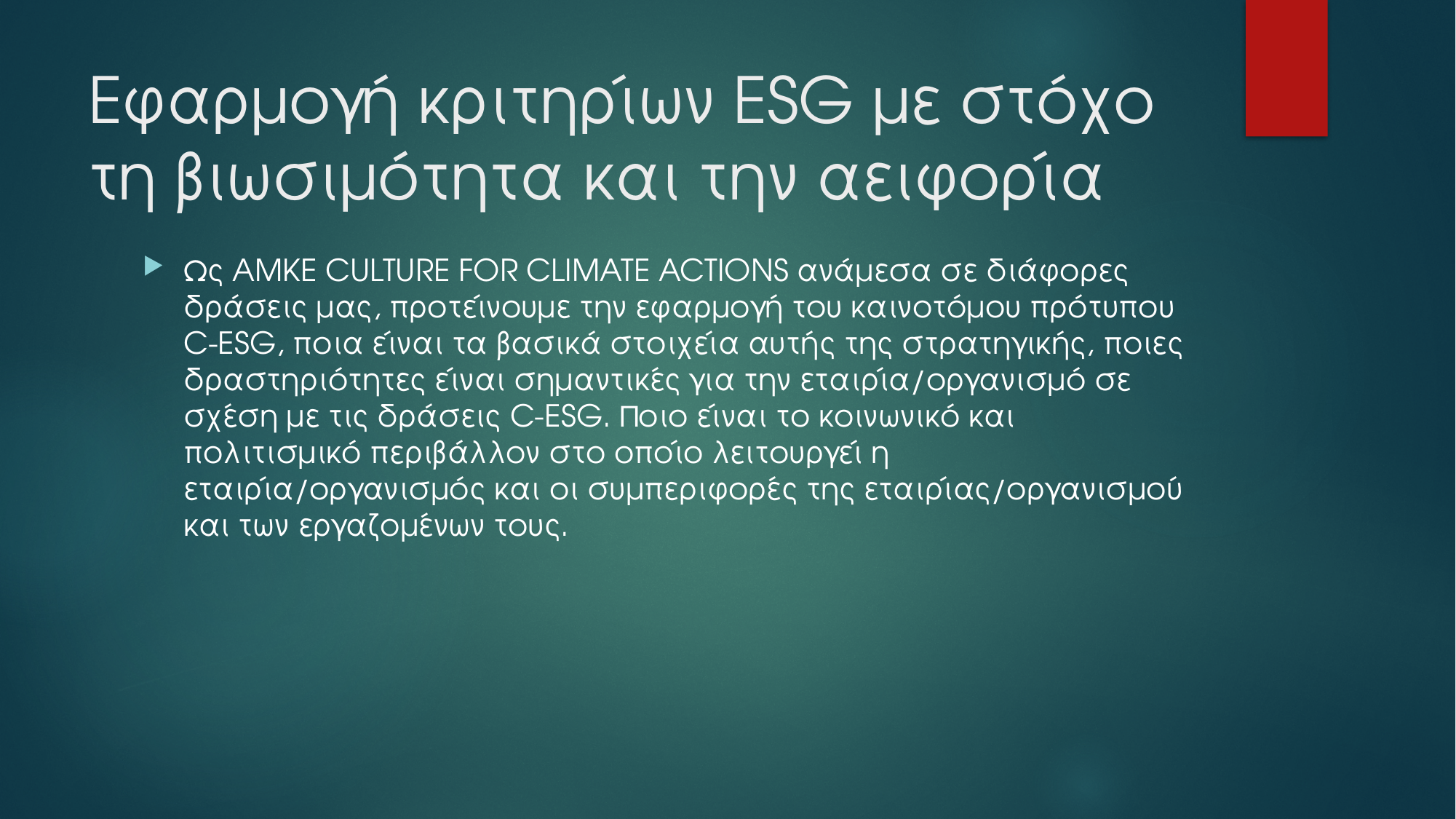

# Εφαρμογή κριτηρίων ESG με στόχο τη βιωσιμότητα και την αειφορία
Ως ΑΜΚΕ CULTURE FOR CLIMATE ACTIONS ανάμεσα σε διάφορες δράσεις μας, προτείνουμε την εφαρμογή του καινοτόμου πρότυπου C-ESG, ποια είναι τα βασικά στοιχεία αυτής της στρατηγικής, ποιες δραστηριότητες είναι σημαντικές για την εταιρία/οργανισμό σε σχέση με τις δράσεις C-ESG. Ποιο είναι το κοινωνικό και πολιτισμικό περιβάλλον στο οποίο λειτουργεί η εταιρία/οργανισμός και οι συμπεριφορές της εταιρίας/οργανισμού και των εργαζομένων τους.